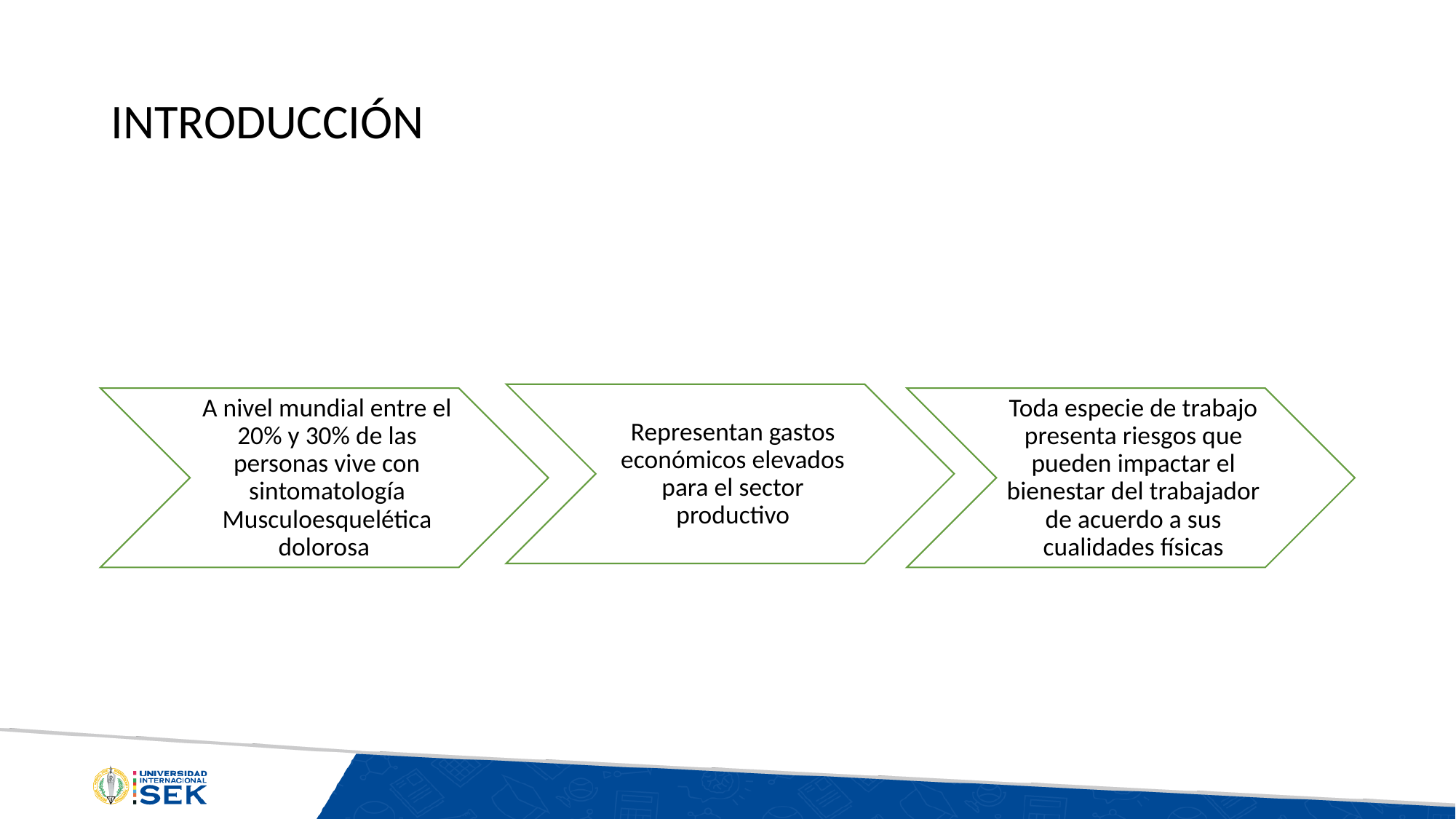

# INTRODUCCIÓN
A nivel mundial entre el 20% y 30% de las personas vive con sintomatología Musculoesquelética dolorosa
Representan gastos económicos elevados para el sector productivo
Toda especie de trabajo presenta riesgos que pueden impactar el bienestar del trabajador de acuerdo a sus cualidades físicas